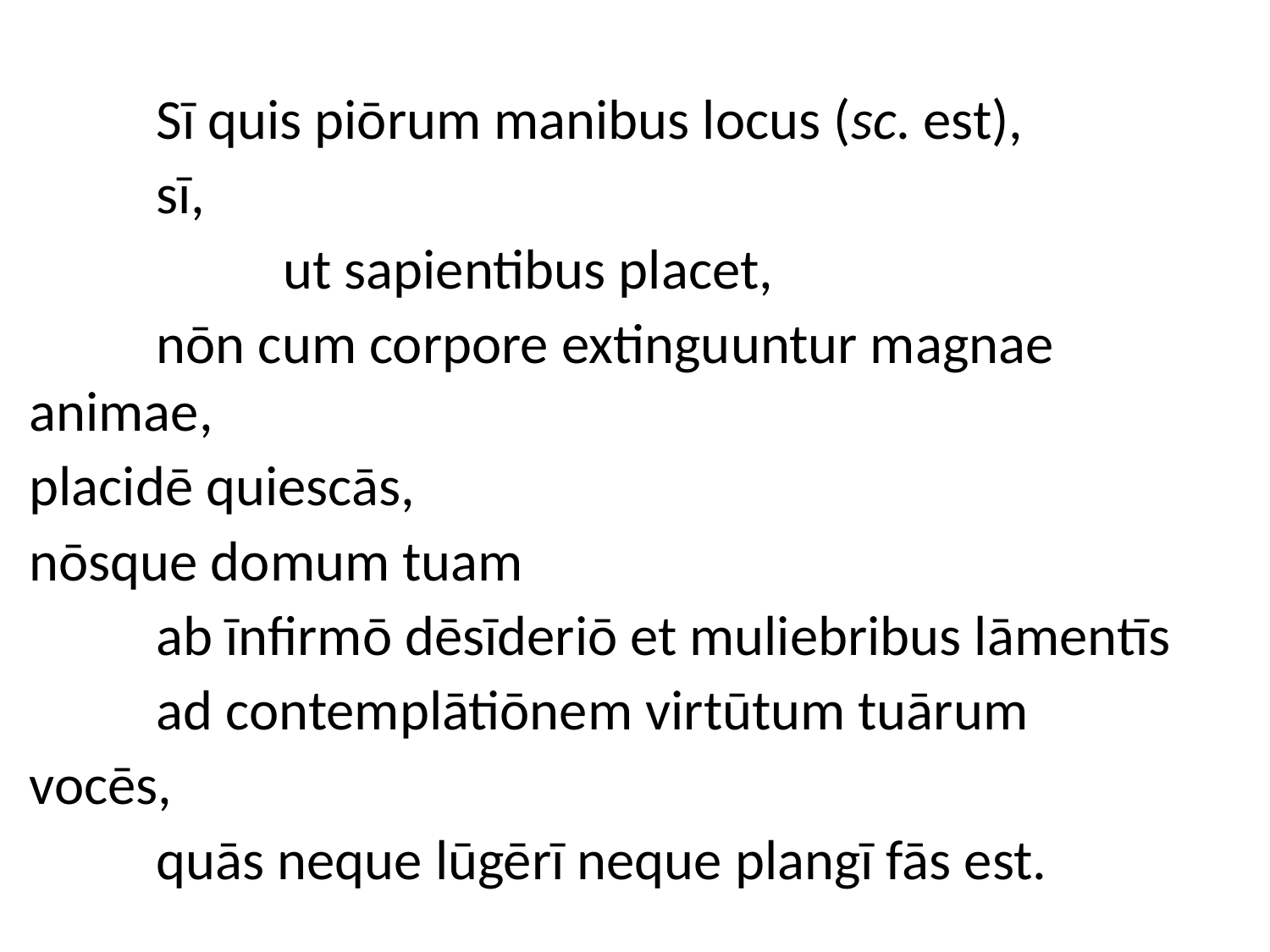

Sī quis piōrum manibus locus (sc. est),
	sī,
		ut sapientibus placet,
	nōn cum corpore extinguuntur magnae animae,
placidē quiescās,
nōsque domum tuam
	ab īnfirmō dēsīderiō et muliebribus lāmentīs
	ad contemplātiōnem virtūtum tuārum
vocēs,
	quās neque lūgērī neque plangī fās est.

[46.1]
#